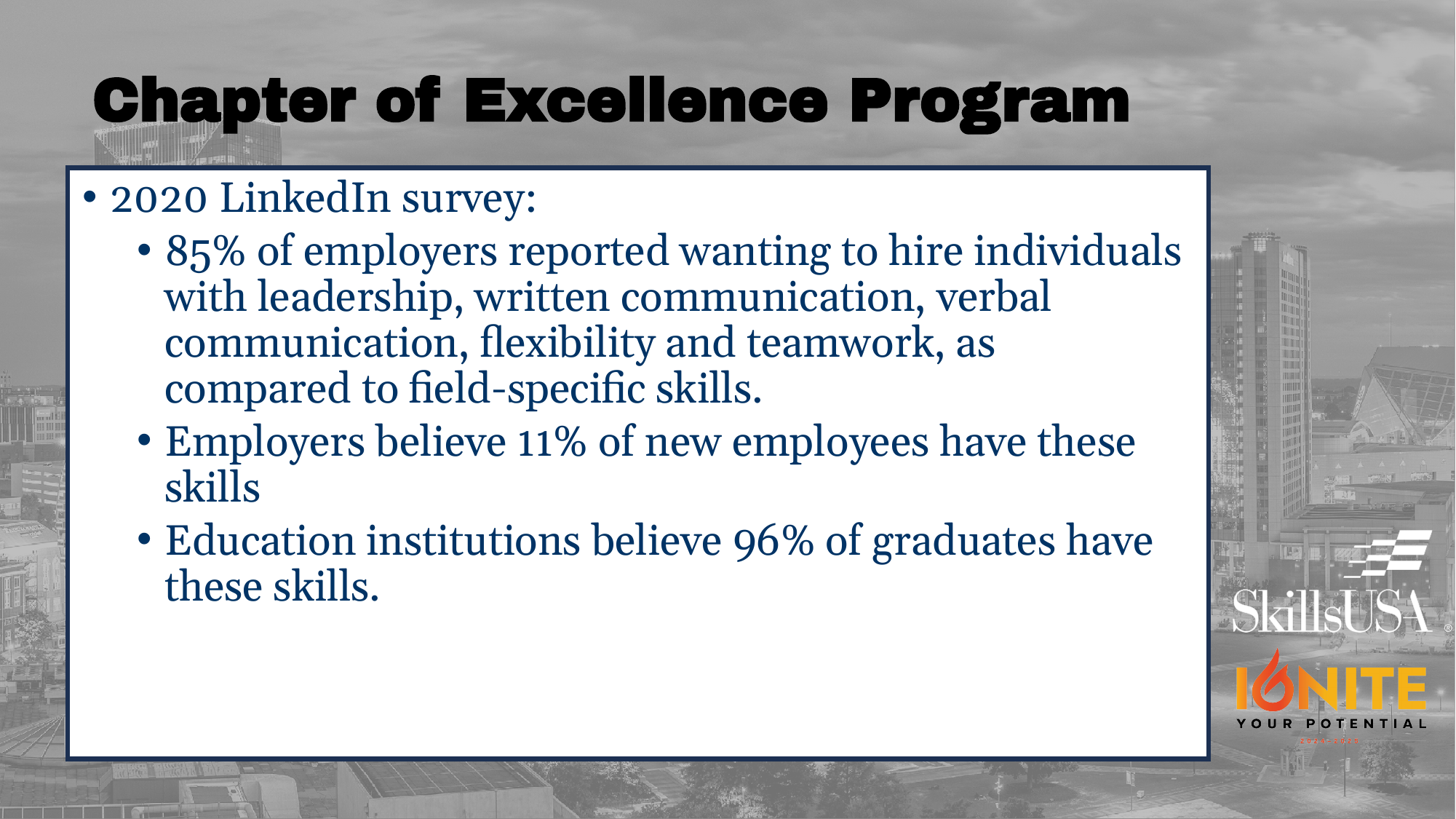

# Chapter of Excellence Program
2020 LinkedIn survey:
85% of employers reported wanting to hire individuals with leadership, written communication, verbal communication, flexibility and teamwork, as compared to field-specific skills.
Employers believe 11% of new employees have these skills
Education institutions believe 96% of graduates have these skills.